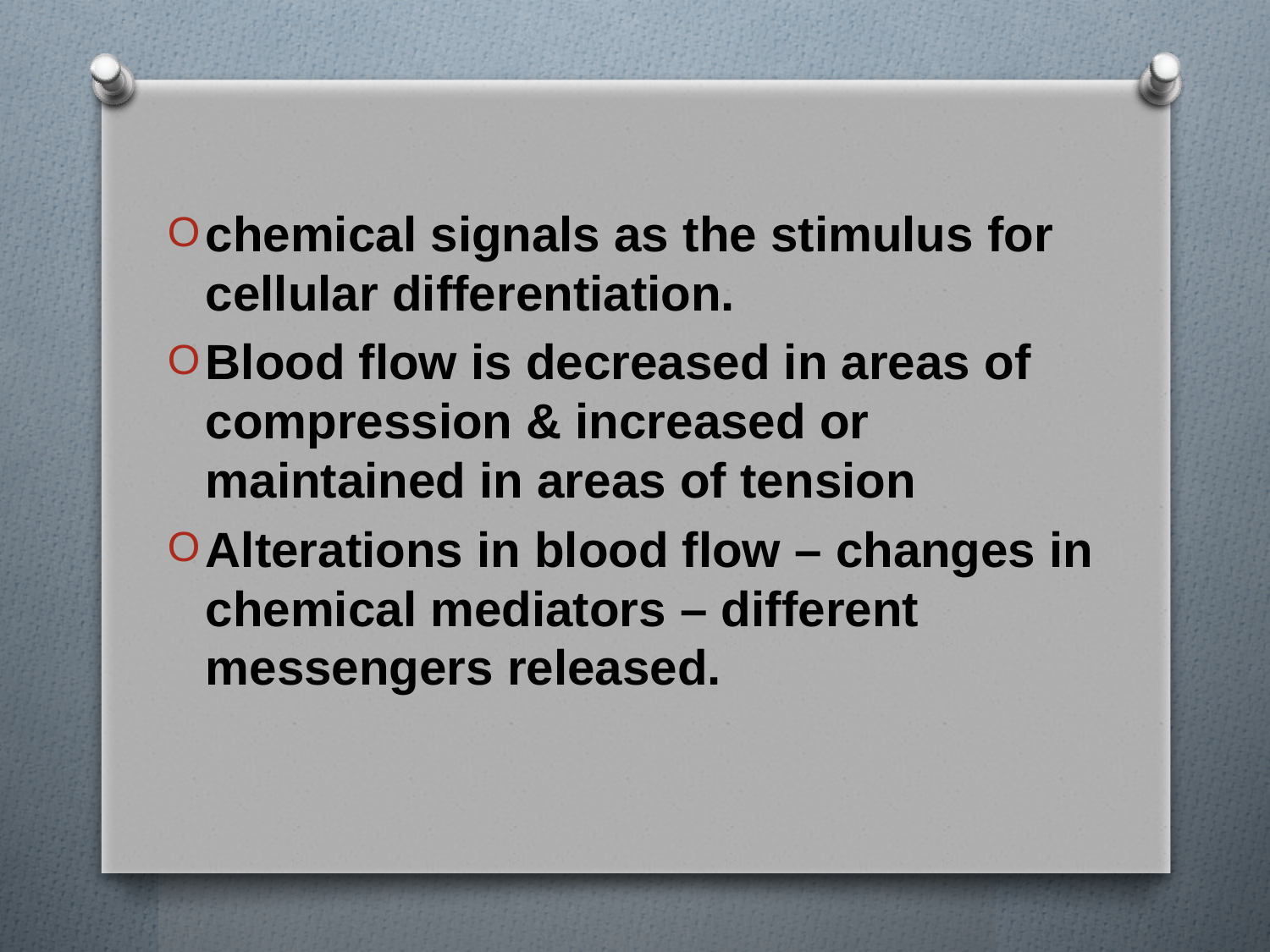

chemical signals as the stimulus for cellular differentiation.
Blood flow is decreased in areas of compression & increased or maintained in areas of tension
Alterations in blood flow – changes in chemical mediators – different messengers released.